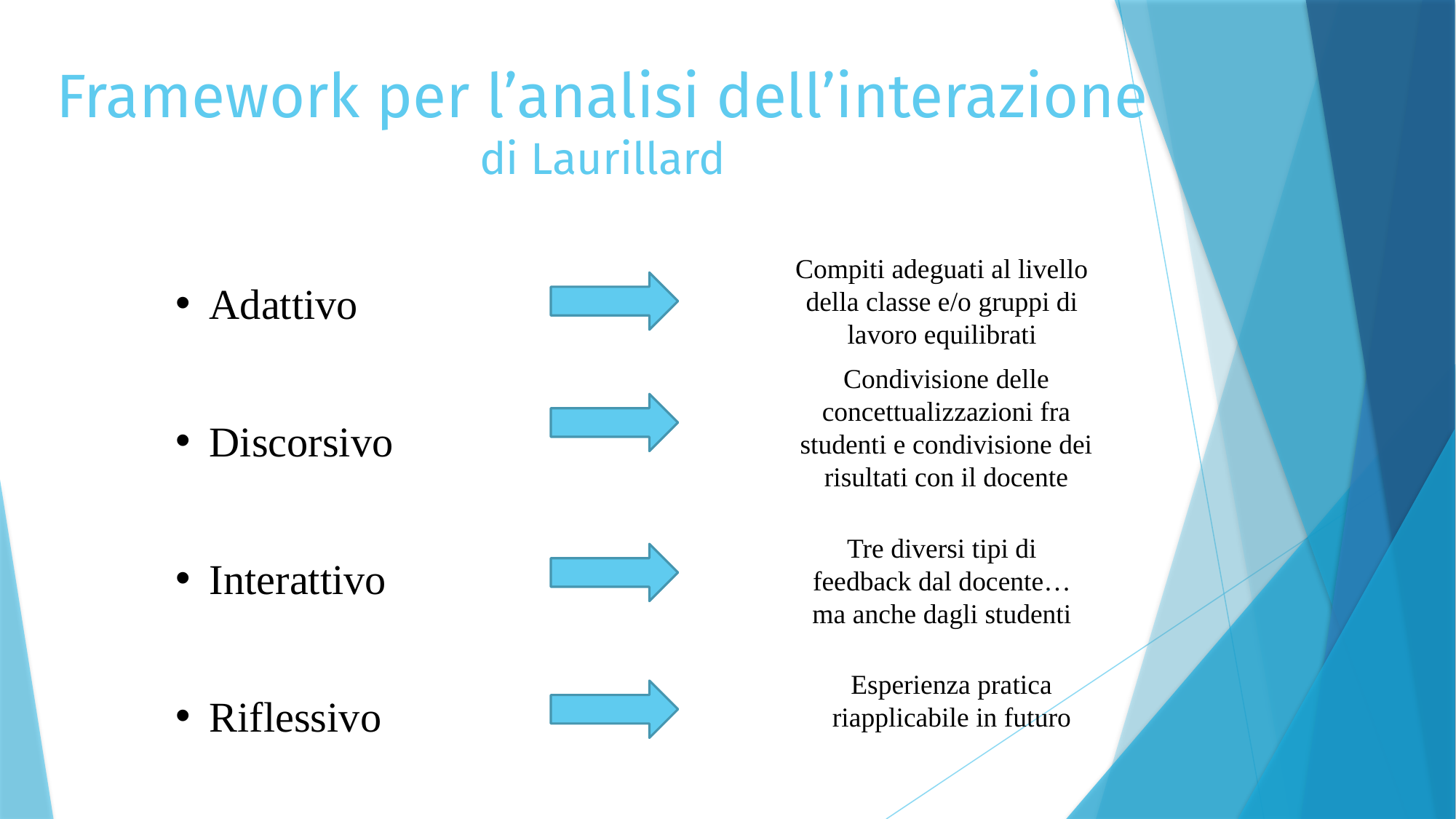

# Framework per l’analisi dell’interazione di Laurillard
Adattivo
Discorsivo
Interattivo
Riflessivo
Compiti adeguati al livello della classe e/o gruppi di lavoro equilibrati

Condivisione delle concettualizzazioni fra studenti e condivisione dei risultati con il docente

Tre diversi tipi di feedback dal docente… ma anche dagli studenti

Esperienza pratica riapplicabile in futuro